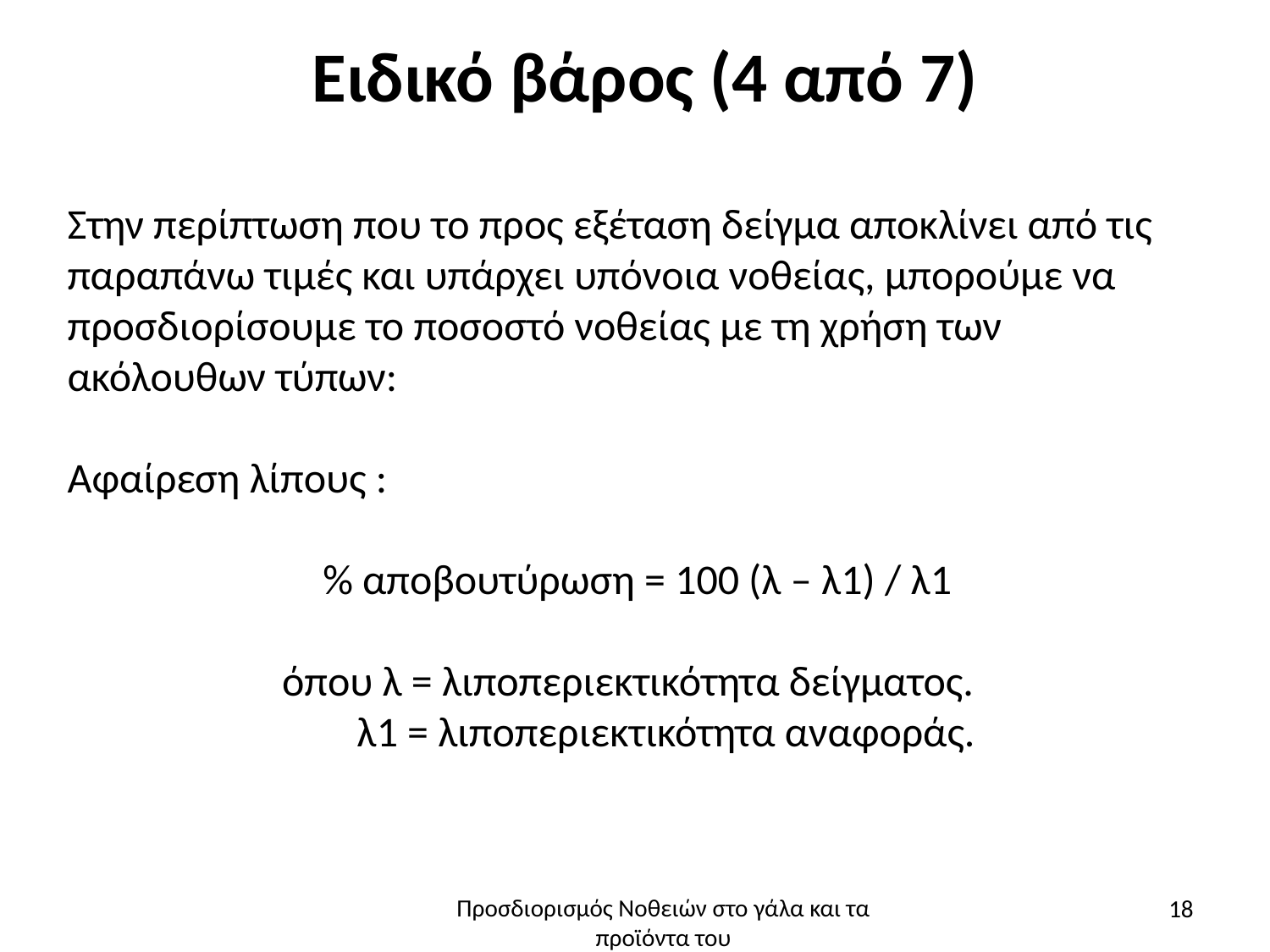

# Ειδικό βάρος (4 από 7)
Στην περίπτωση που το προς εξέταση δείγμα αποκλίνει από τις παραπάνω τιμές και υπάρχει υπόνοια νοθείας, μπορούμε να προσδιορίσουμε το ποσοστό νοθείας με τη χρήση των ακόλουθων τύπων:

Αφαίρεση λίπους :

 % αποβουτύρωση = 100 (λ – λ1) / λ1

όπου λ = λιποπεριεκτικότητα δείγματος.
        λ1 = λιποπεριεκτικότητα αναφοράς.
18
Προσδιορισμός Νοθειών στο γάλα και τα προϊόντα του